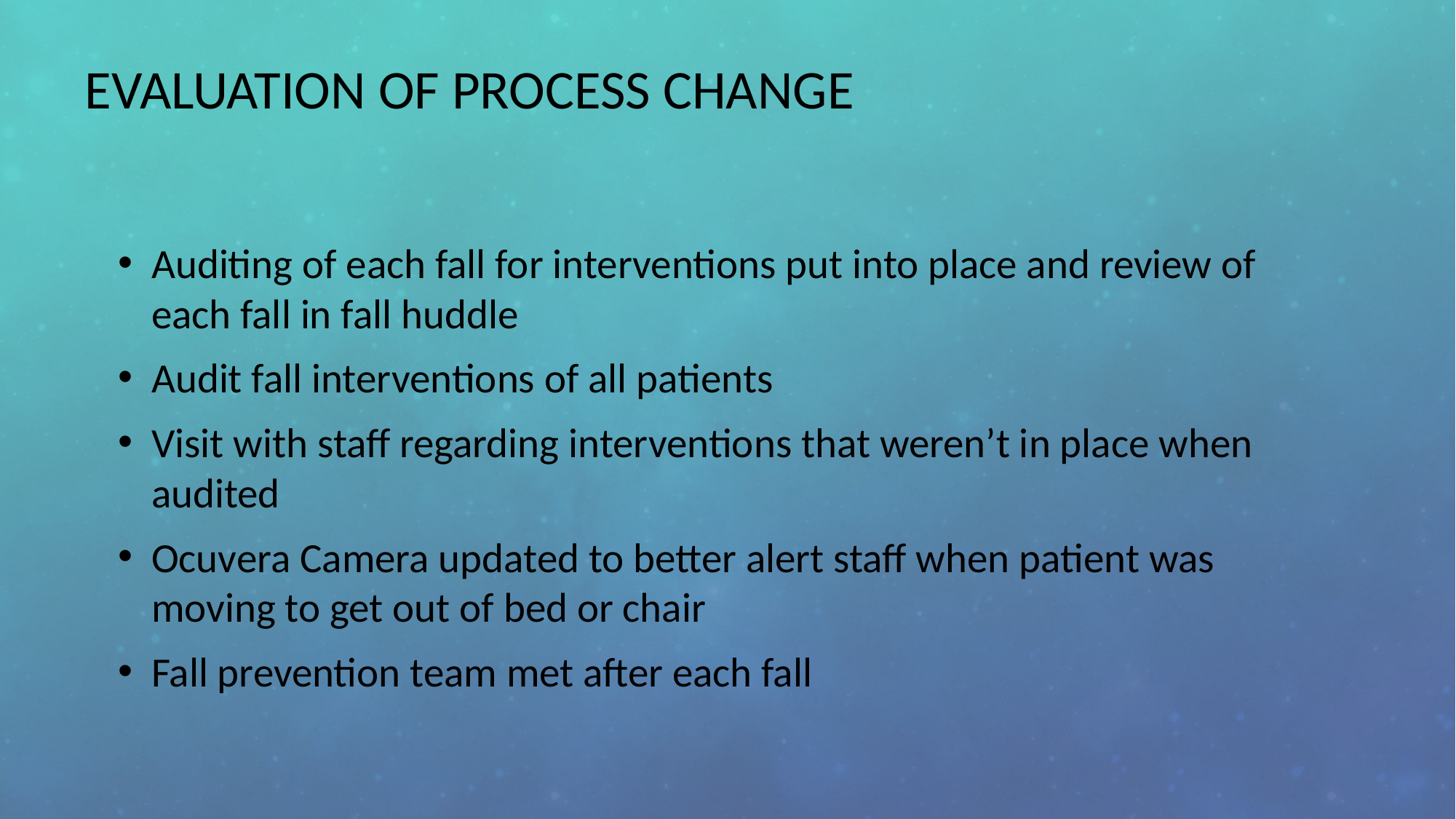

# Evaluation of process change

Auditing of each fall for interventions put into place and review of each fall in fall huddle
Audit fall interventions of all patients
Visit with staff regarding interventions that weren’t in place when audited
Ocuvera Camera updated to better alert staff when patient was moving to get out of bed or chair
Fall prevention team met after each fall